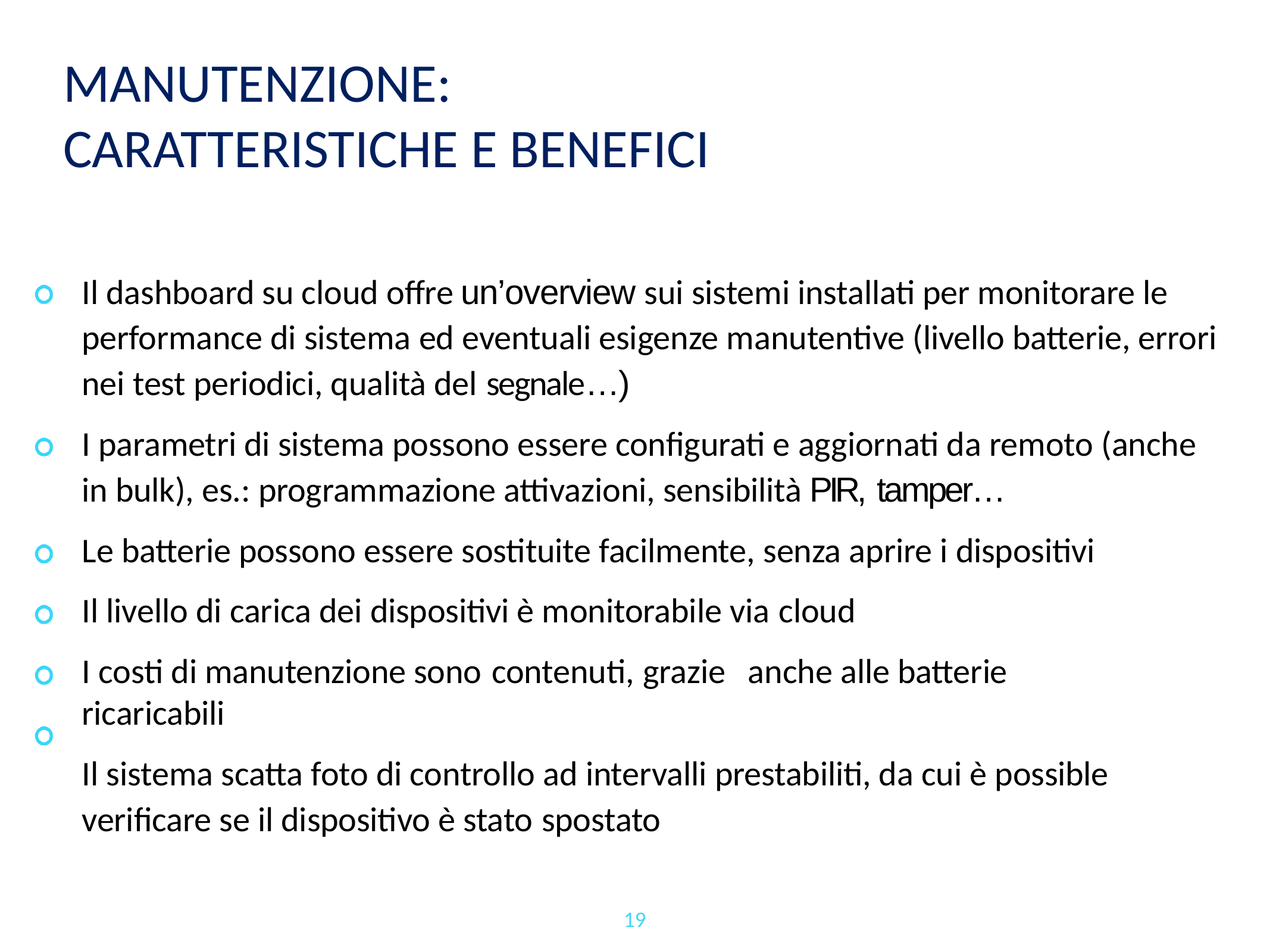

# MANUTENZIONE:  CARATTERISTICHE E BENEFICI
Il dashboard su cloud offre un’overview sui sistemi installati per monitorare le  performance di sistema ed eventuali esigenze manutentive (livello batterie, errori  nei test periodici, qualità del segnale…)
I parametri di sistema possono essere configurati e aggiornati da remoto (anche  in bulk), es.: programmazione attivazioni, sensibilità PIR, tamper…
Le batterie possono essere sostituite facilmente, senza aprire i dispositivi  Il livello di carica dei dispositivi è monitorabile via cloud
I costi di manutenzione sono contenuti, grazie	anche alle batterie ricaricabili
Il sistema scatta foto di controllo ad intervalli prestabiliti, da cui è possible  verificare se il dispositivo è stato spostato

19